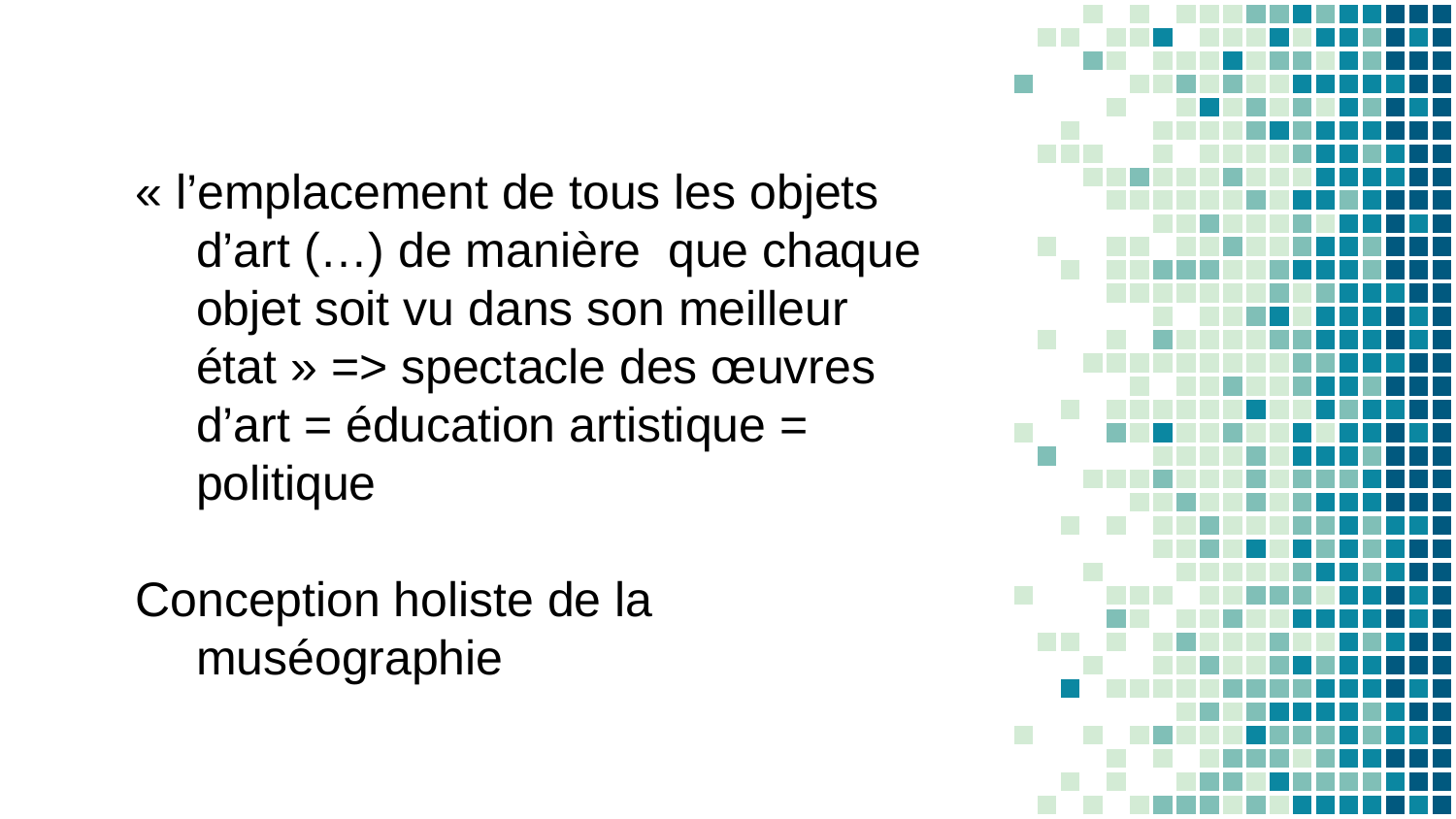

« l’emplacement de tous les objets d’art (…) de manière  que chaque objet soit vu dans son meilleur état » => spectacle des œuvres d’art = éducation artistique = politique

Conception holiste de la muséographie